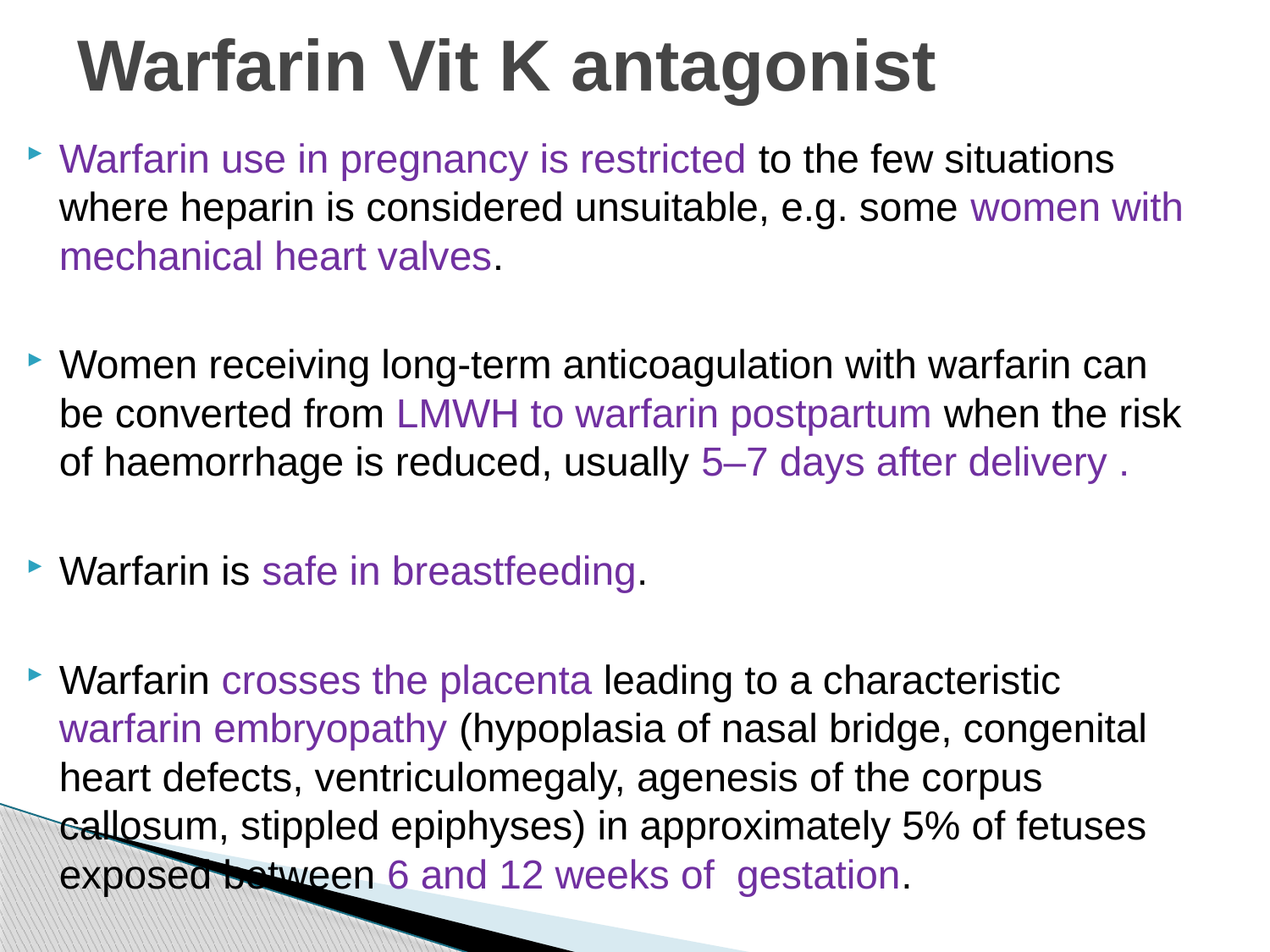

# Warfarin Vit K antagonist
Warfarin use in pregnancy is restricted to the few situations where heparin is considered unsuitable, e.g. some women with mechanical heart valves.

Women receiving long-term anticoagulation with warfarin can be converted from LMWH to warfarin postpartum when the risk of haemorrhage is reduced, usually 5–7 days after delivery .

Warfarin is safe in breastfeeding.

Warfarin crosses the placenta leading to a characteristic warfarin embryopathy (hypoplasia of nasal bridge, congenital heart defects, ventriculomegaly, agenesis of the corpus callosum, stippled epiphyses) in approximately 5% of fetuses exposed between 6 and 12 weeks of  gestation.